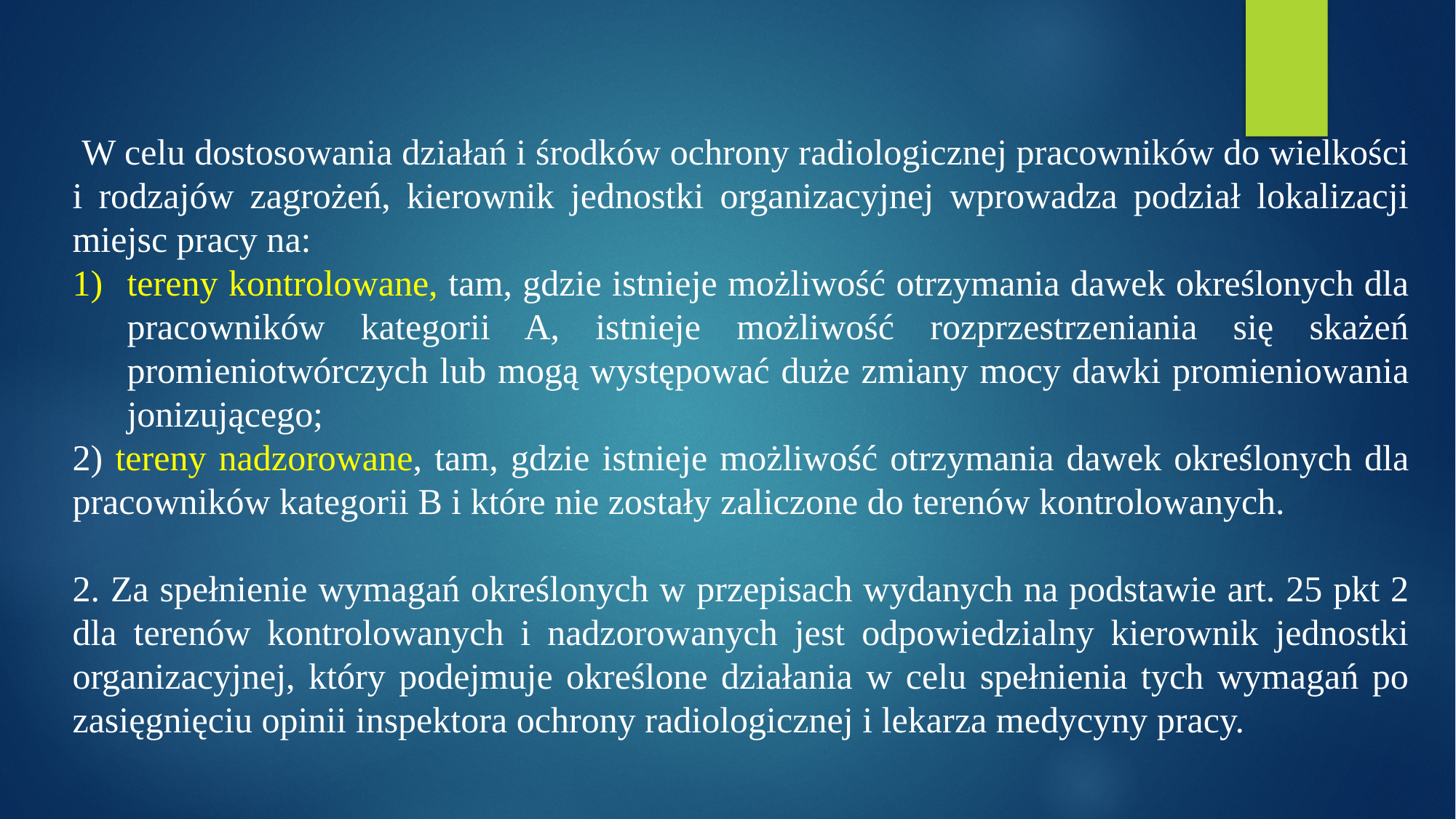

W celu dostosowania działań i środków ochrony radiologicznej pracowników do wielkości i rodzajów zagrożeń, kierownik jednostki organizacyjnej wprowadza podział lokalizacji miejsc pracy na:
tereny kontrolowane, tam, gdzie istnieje możliwość otrzymania dawek określonych dla pracowników kategorii A, istnieje możliwość rozprzestrzeniania się skażeń promieniotwórczych lub mogą występować duże zmiany mocy dawki promieniowania jonizującego;
2) tereny nadzorowane, tam, gdzie istnieje możliwość otrzymania dawek określonych dla pracowników kategorii B i które nie zostały zaliczone do terenów kontrolowanych.

2. Za spełnienie wymagań określonych w przepisach wydanych na podstawie art. 25 pkt 2 dla terenów kontrolowanych i nadzorowanych jest odpowiedzialny kierownik jednostki organizacyjnej, który podejmuje określone działania w celu spełnienia tych wymagań po zasięgnięciu opinii inspektora ochrony radiologicznej i lekarza medycyny pracy.